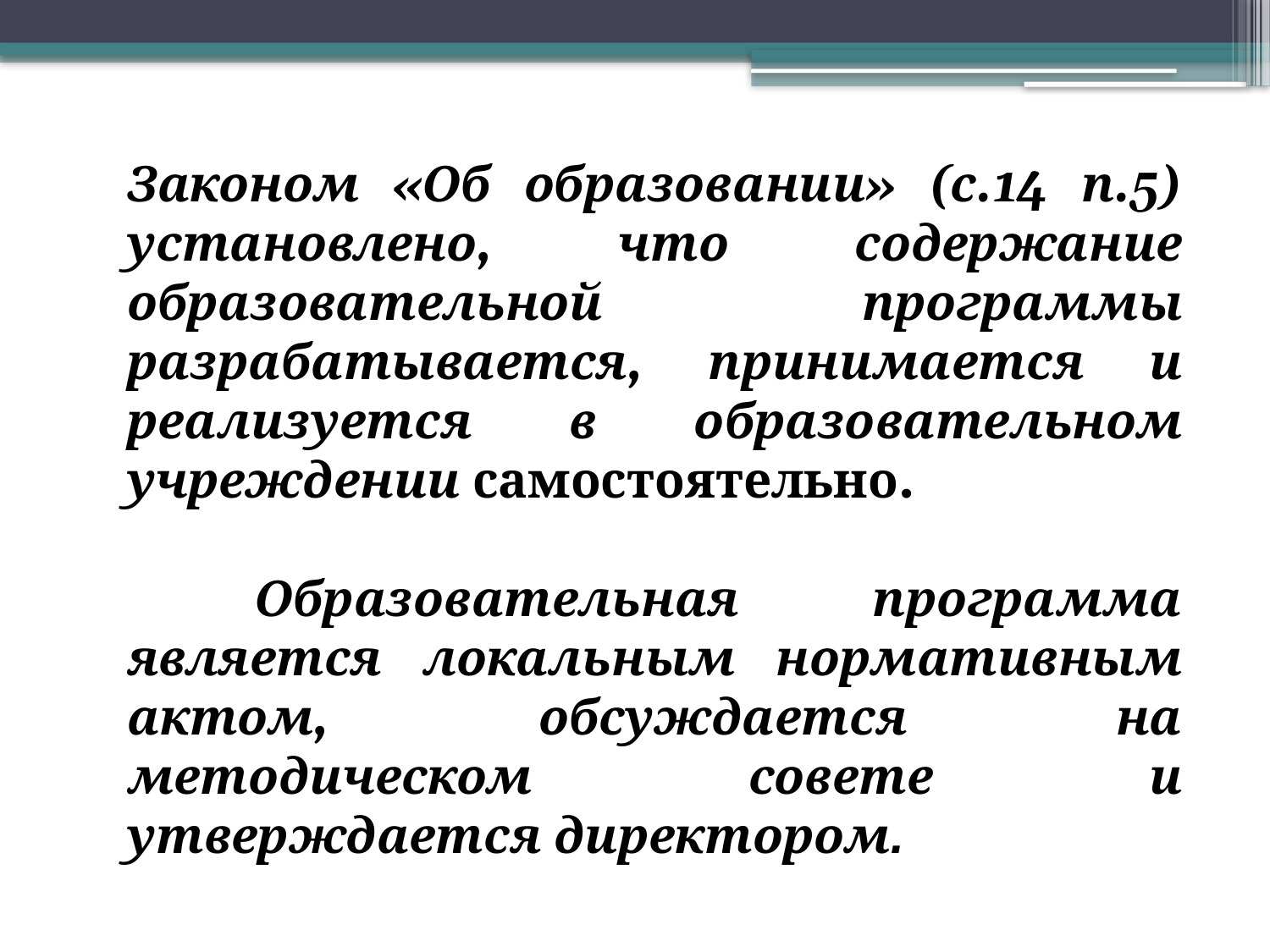

Законом «Об образовании» (с.14 п.5) установлено, что содержание образовательной программы разрабатывается, принимается и реализуется в образовательном учреждении самостоятельно.

	Образовательная программа является локальным нормативным актом, обсуждается на методическом совете и утверждается директором.